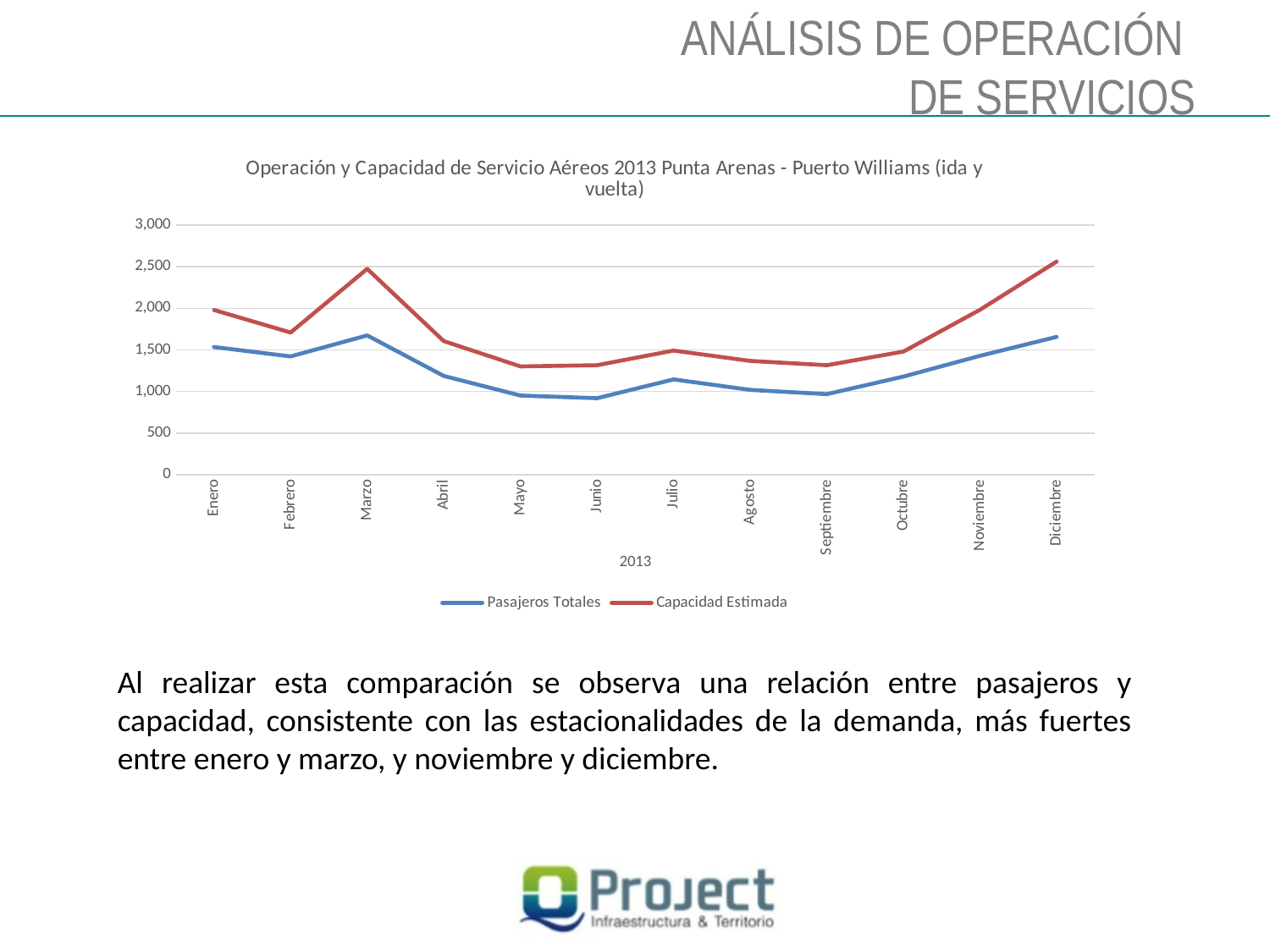

ANÁLISIS DE OPERACIÓN
DE SERVICIOS

### Chart: Operación y Capacidad de Servicio Aéreos 2013 Punta Arenas - Puerto Williams (ida y vuelta)

| Category | Pasajeros Totales | Capacidad Estimada |
|---|---|---|
| Enero | 1535.0 | 1980.0 |
| Febrero | 1422.0 | 1709.0 |
| Marzo | 1674.0 | 2474.0 |
| Abril | 1187.0 | 1606.0 |
| Mayo | 951.0 | 1302.0 |
| Junio | 919.0 | 1316.0 |
| Julio | 1145.0 | 1492.0 |
| Agosto | 1019.0 | 1368.0 |
| Septiembre | 968.0 | 1316.0 |
| Octubre | 1179.0 | 1480.0 |
| Noviembre | 1429.0 | 1983.0 |
| Diciembre | 1657.0 | 2562.0 |
Al realizar esta comparación se observa una relación entre pasajeros y capacidad, consistente con las estacionalidades de la demanda, más fuertes entre enero y marzo, y noviembre y diciembre.